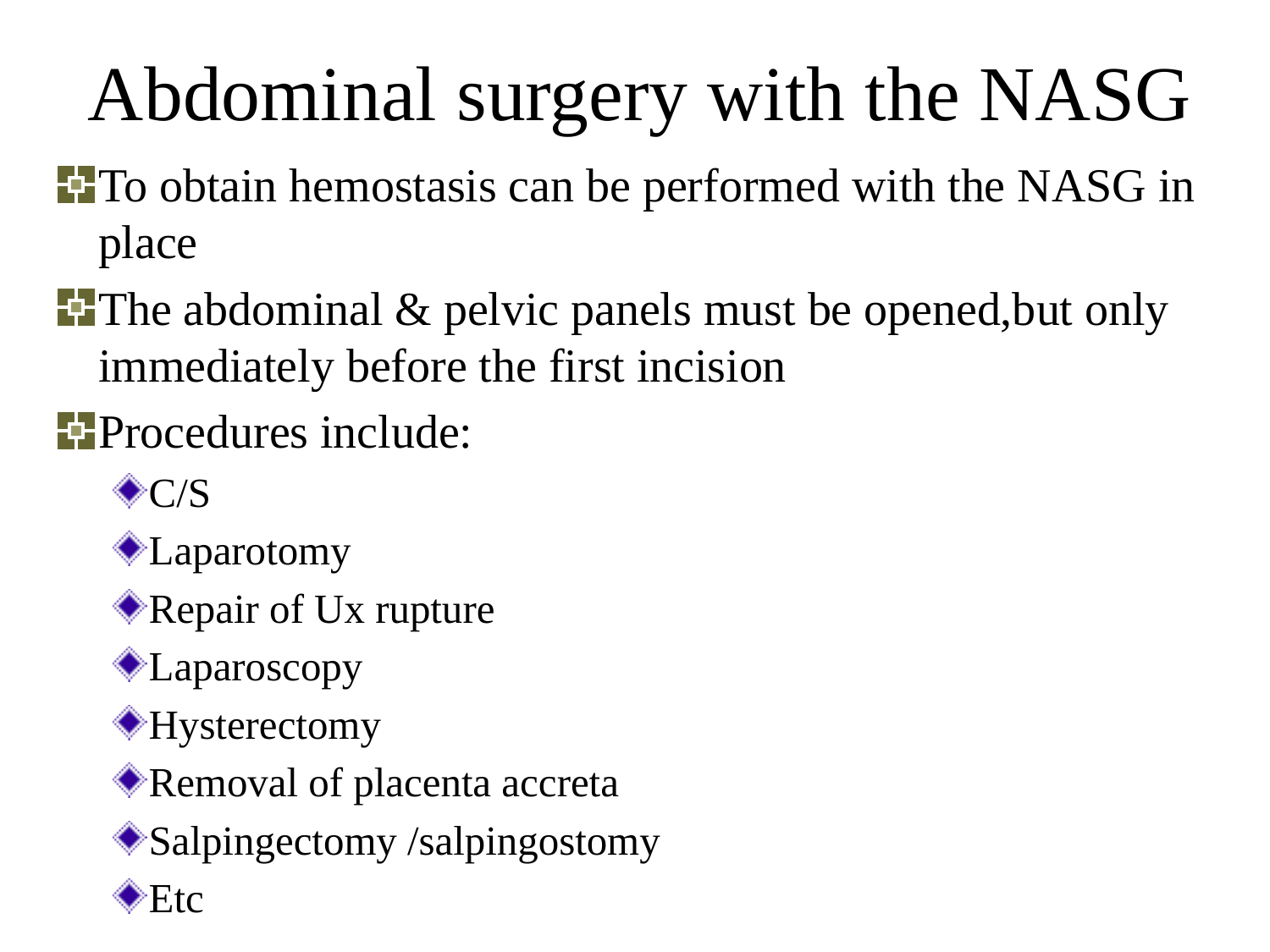

Abdominal surgery with the NASG
To obtain hemostasis can be performed with the NASG in place
The abdominal & pelvic panels must be opened,but only immediately before the first incision
Procedures include:
C/S
Laparotomy
Repair of Ux rupture
Laparoscopy
Hysterectomy
Removal of placenta accreta
Salpingectomy /salpingostomy
Etc